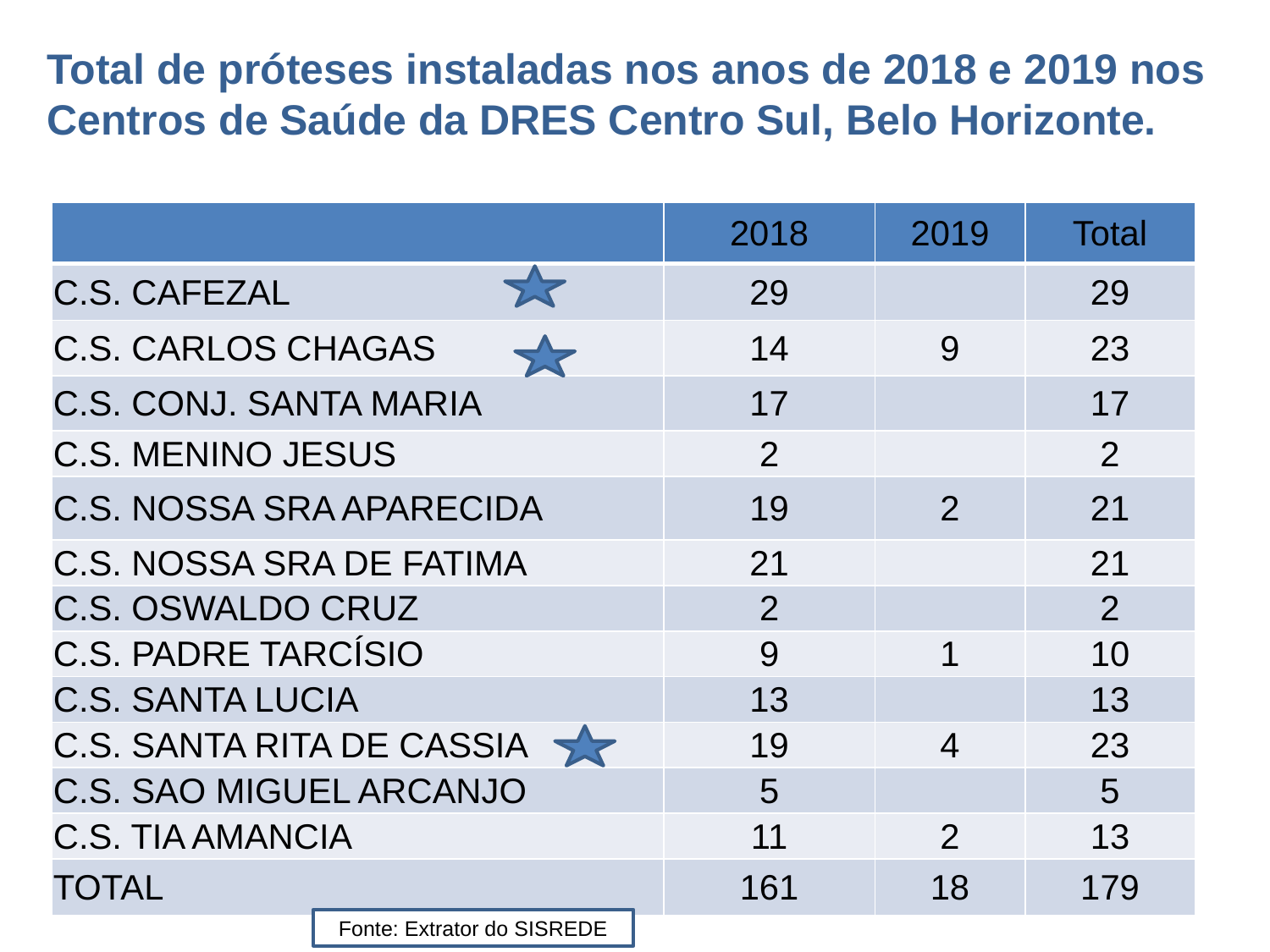

Total de próteses instaladas nos anos de 2018 e 2019 nos Centros de Saúde da DRES Centro Sul, Belo Horizonte.
|  | 2018 | 2019 | Total |
| --- | --- | --- | --- |
| C.S. CAFEZAL | 29 |  | 29 |
| C.S. CARLOS CHAGAS | 14 | 9 | 23 |
| C.S. CONJ. SANTA MARIA | 17 |  | 17 |
| C.S. MENINO JESUS | 2 |  | 2 |
| C.S. NOSSA SRA APARECIDA | 19 | 2 | 21 |
| C.S. NOSSA SRA DE FATIMA | 21 |  | 21 |
| C.S. OSWALDO CRUZ | 2 |  | 2 |
| C.S. PADRE TARCÍSIO | 9 | 1 | 10 |
| C.S. SANTA LUCIA | 13 |  | 13 |
| C.S. SANTA RITA DE CASSIA | 19 | 4 | 23 |
| C.S. SAO MIGUEL ARCANJO | 5 |  | 5 |
| C.S. TIA AMANCIA | 11 | 2 | 13 |
| TOTAL | 161 | 18 | 179 |

Fonte: Extrator do SISREDE